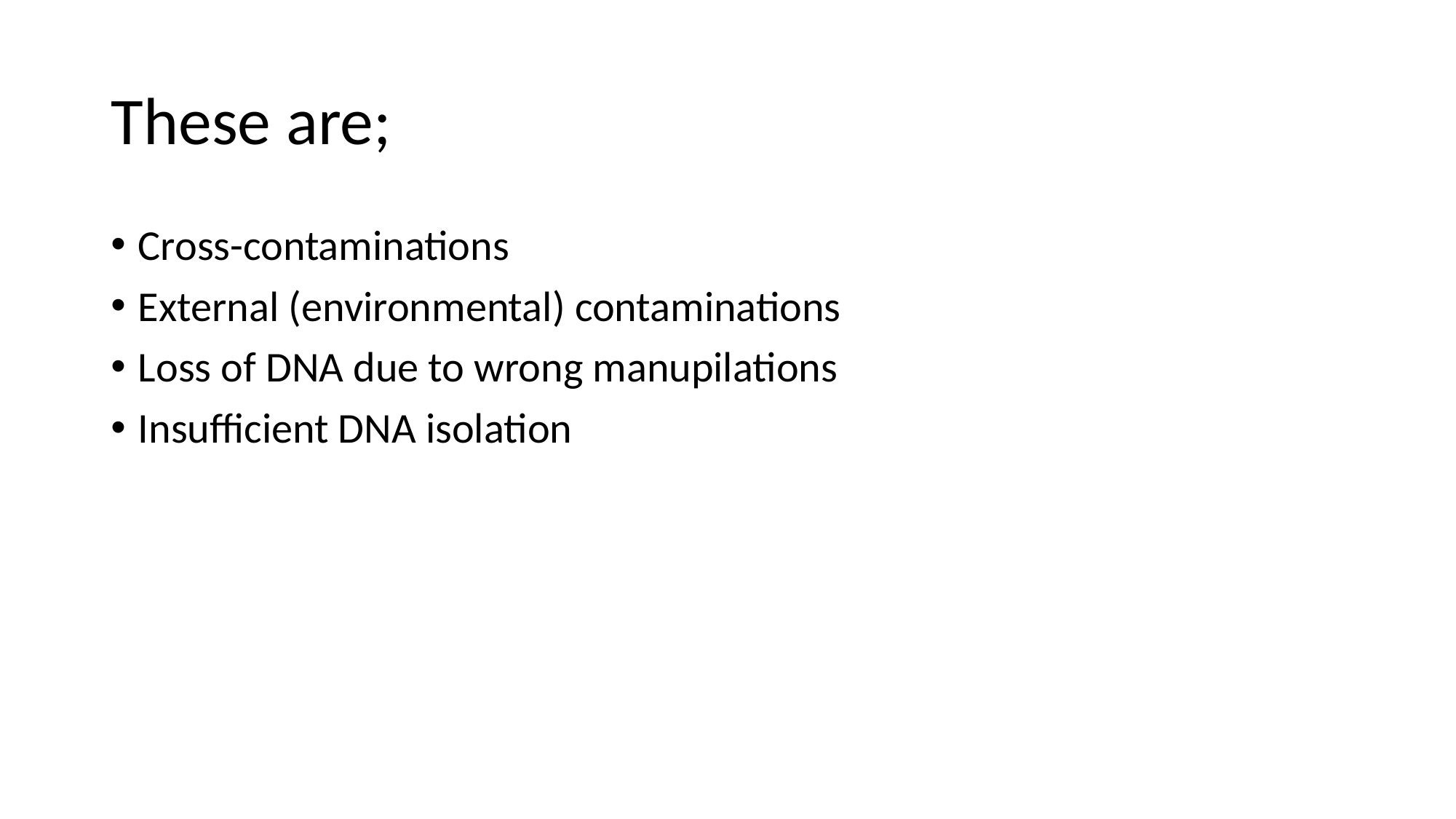

# These are;
Cross-contaminations
External (environmental) contaminations
Loss of DNA due to wrong manupilations
Insufficient DNA isolation